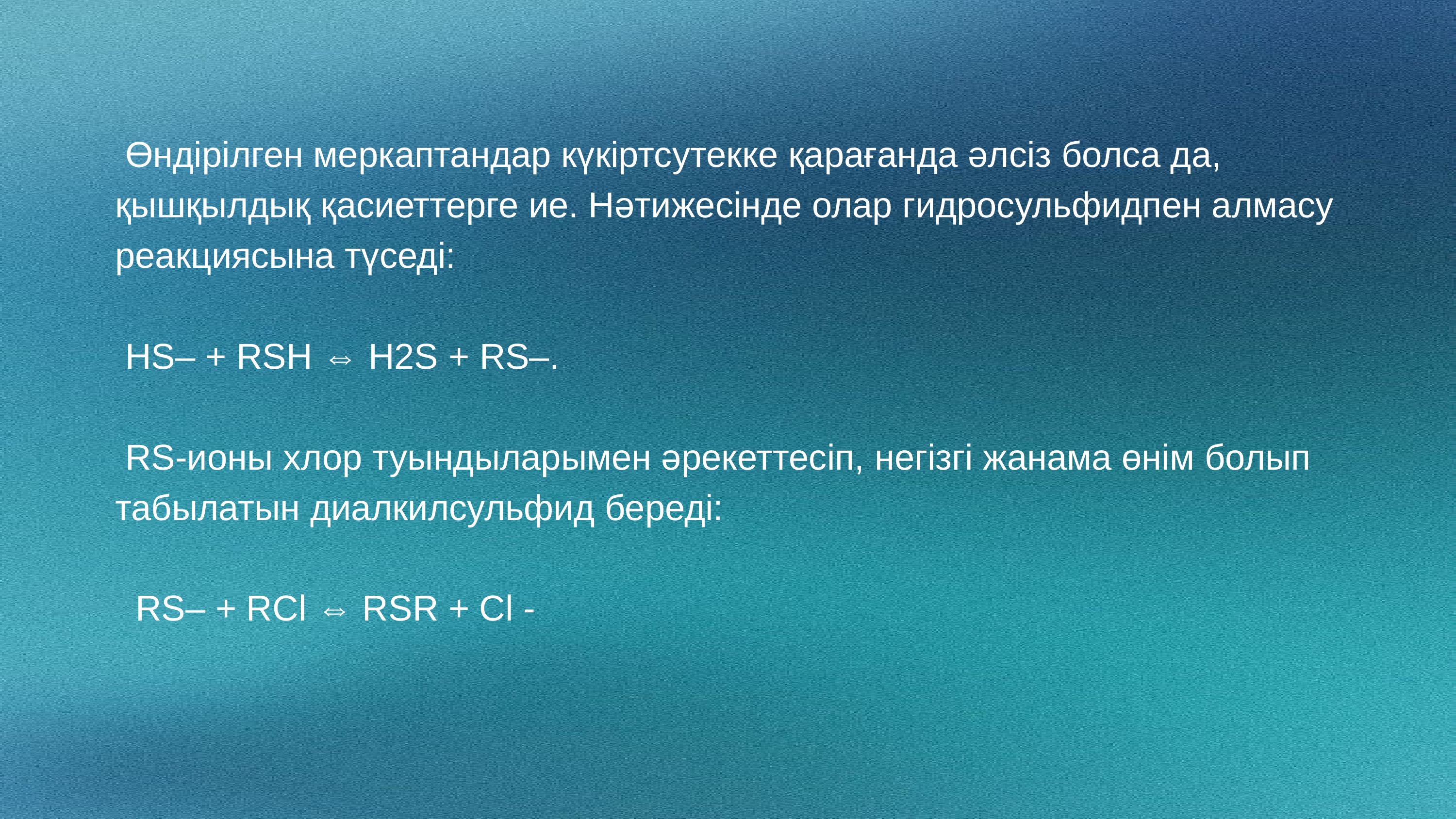

Өндірілген меркаптандар күкіртсутекке қарағанда әлсіз болса да, қышқылдық қасиеттерге ие. Нәтижесінде олар гидросульфидпен алмасу реакциясына түседі:

 HS– + RSH ⇔ H2S + RS–.

 RS-ионы хлор туындыларымен әрекеттесіп, негізгі жанама өнім болып табылатын диалкилсульфид береді:

  RS– + RCl ⇔ RSR + Cl -